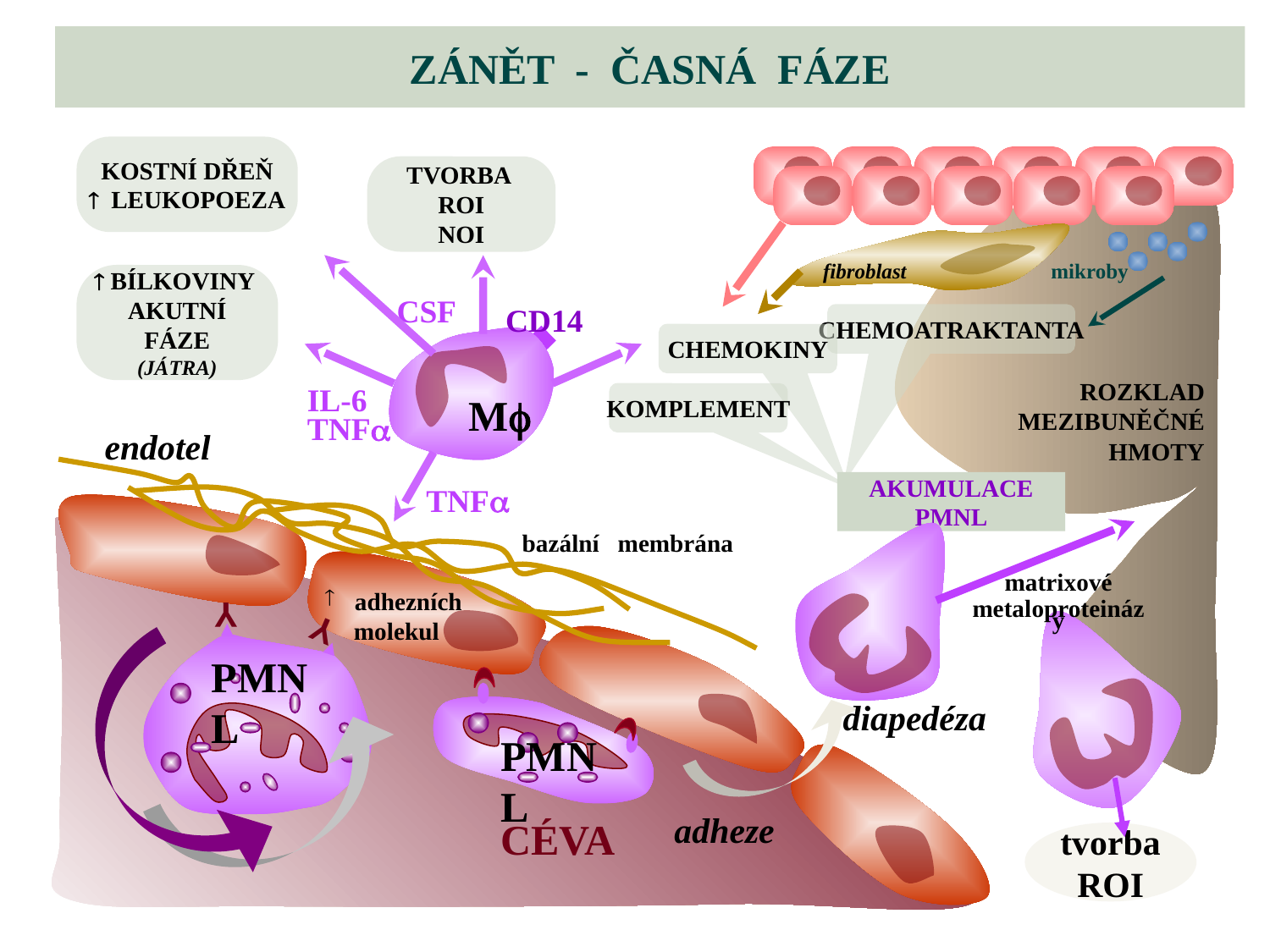

ZÁNĚT  -  ČASNÁ  FÁZE
KOSTNÍ DŘEŇ
↑  LEUKOPOEZA

TVORBA
ROI
NOI

fibroblast
mikroby

↑ BÍLKOVINY
AKUTNÍ
FÁZE
(JÁTRA)

CSF
CD14
CHEMOATRAKTANTA
CHEMOKINY

Mφ

IL-6
TNFα
ROZKLAD
MEZIBUNĚČNÉ
HMOTY
KOMPLEMENT
endotel

AKUMULACE
PMNL
TNFα

bazální   membrána

matrixové
metaloproteinázy
adhezních
molekul
Y

Y

PMNL

diapedéza

PMNL

adheze
CÉVA
tvorba
ROI